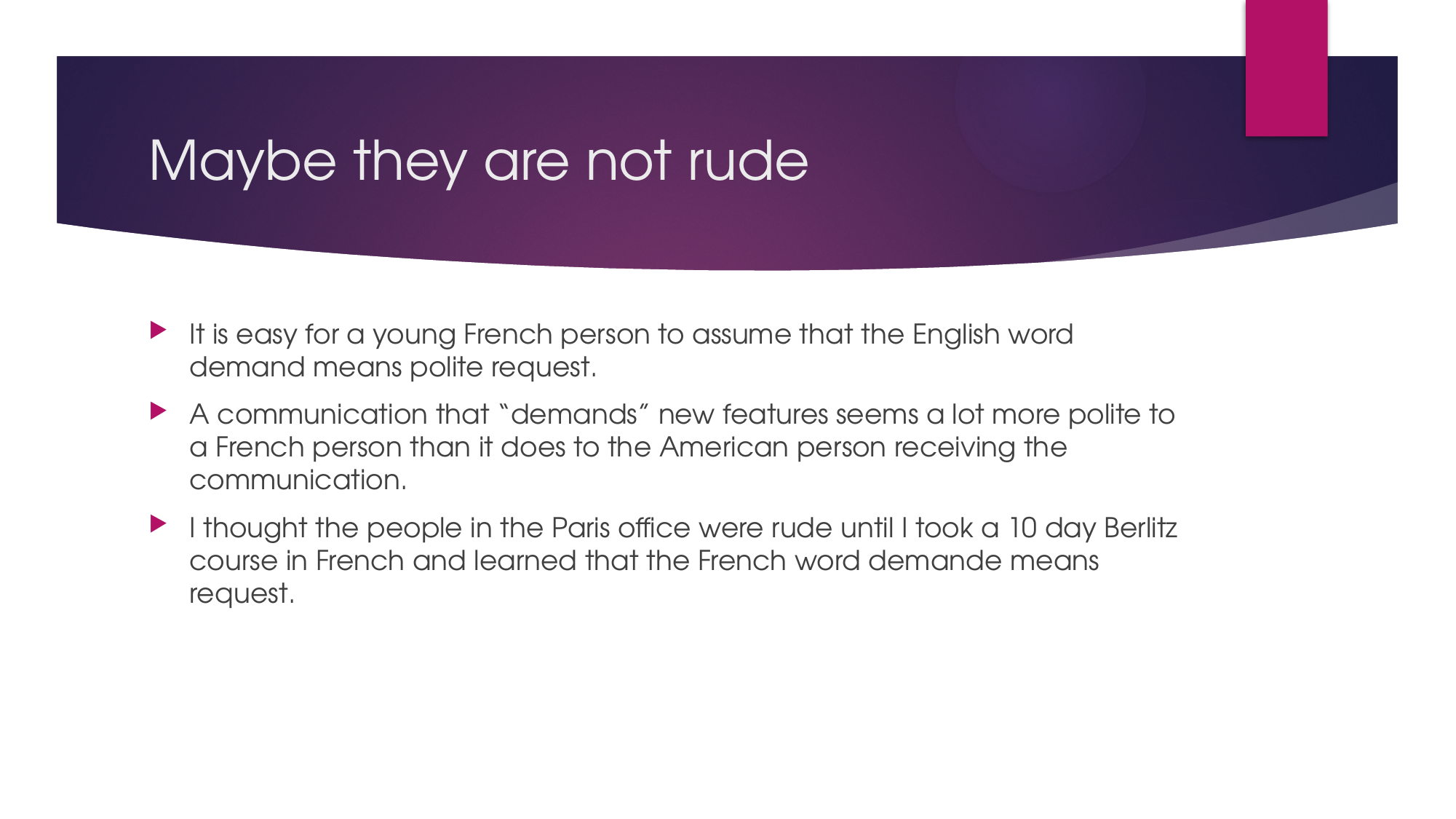

# Maybe they are not rude
It is easy for a young French person to assume that the English word demand means polite request.
A communication that “demands” new features seems a lot more polite to a French person than it does to the American person receiving the communication.
I thought the people in the Paris office were rude until I took a 10 day Berlitz course in French and learned that the French word demande means request.